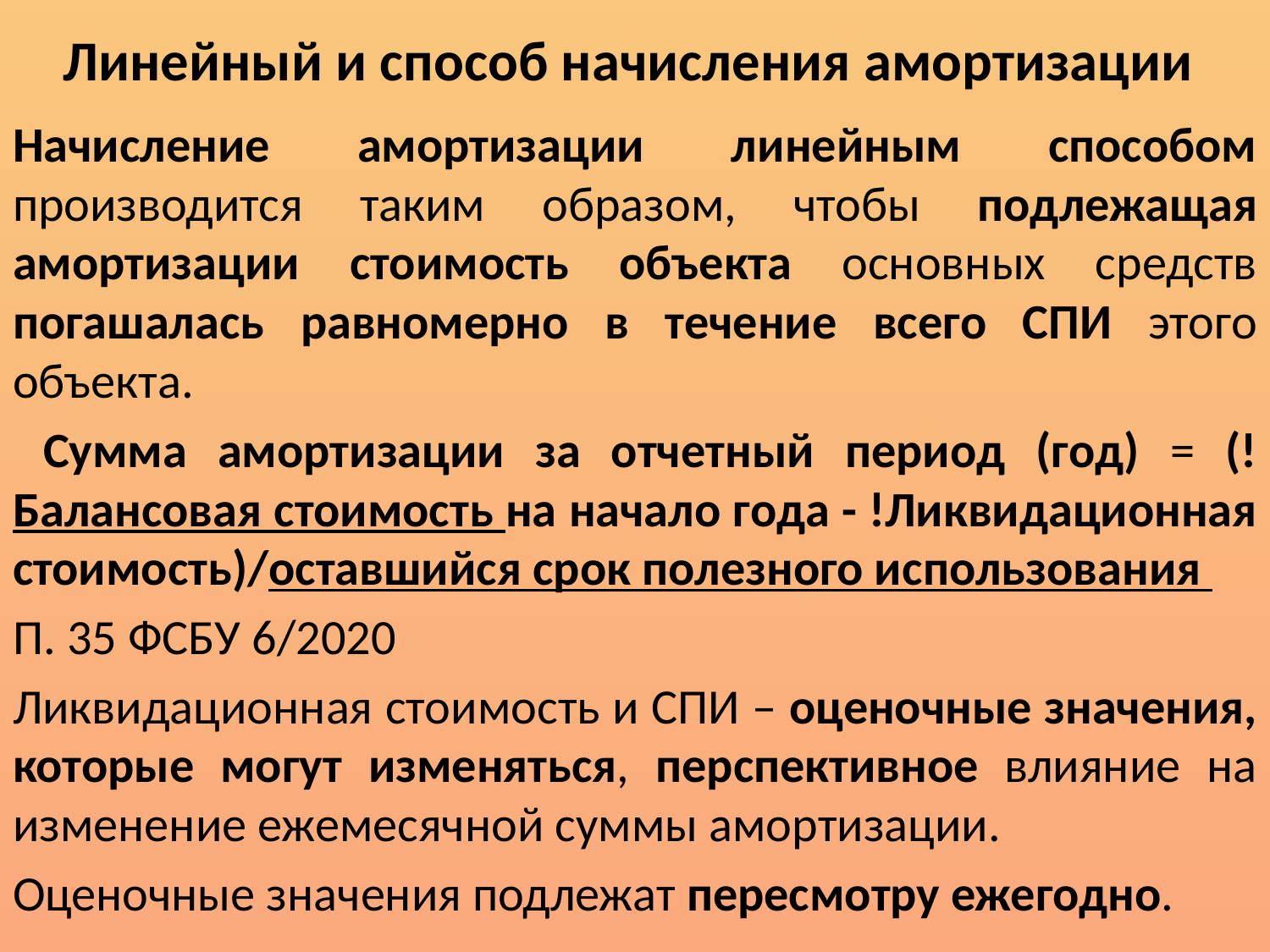

# Линейный и способ начисления амортизации
Начисление амортизации линейным способом производится таким образом, чтобы подлежащая амортизации стоимость объекта основных средств погашалась равномерно в течение всего СПИ этого объекта.
 Сумма амортизации за отчетный период (год) = (!Балансовая стоимость на начало года - !Ликвидационная стоимость)/оставшийся срок полезного использования
П. 35 ФСБУ 6/2020
Ликвидационная стоимость и СПИ – оценочные значения, которые могут изменяться, перспективное влияние на изменение ежемесячной суммы амортизации.
Оценочные значения подлежат пересмотру ежегодно.